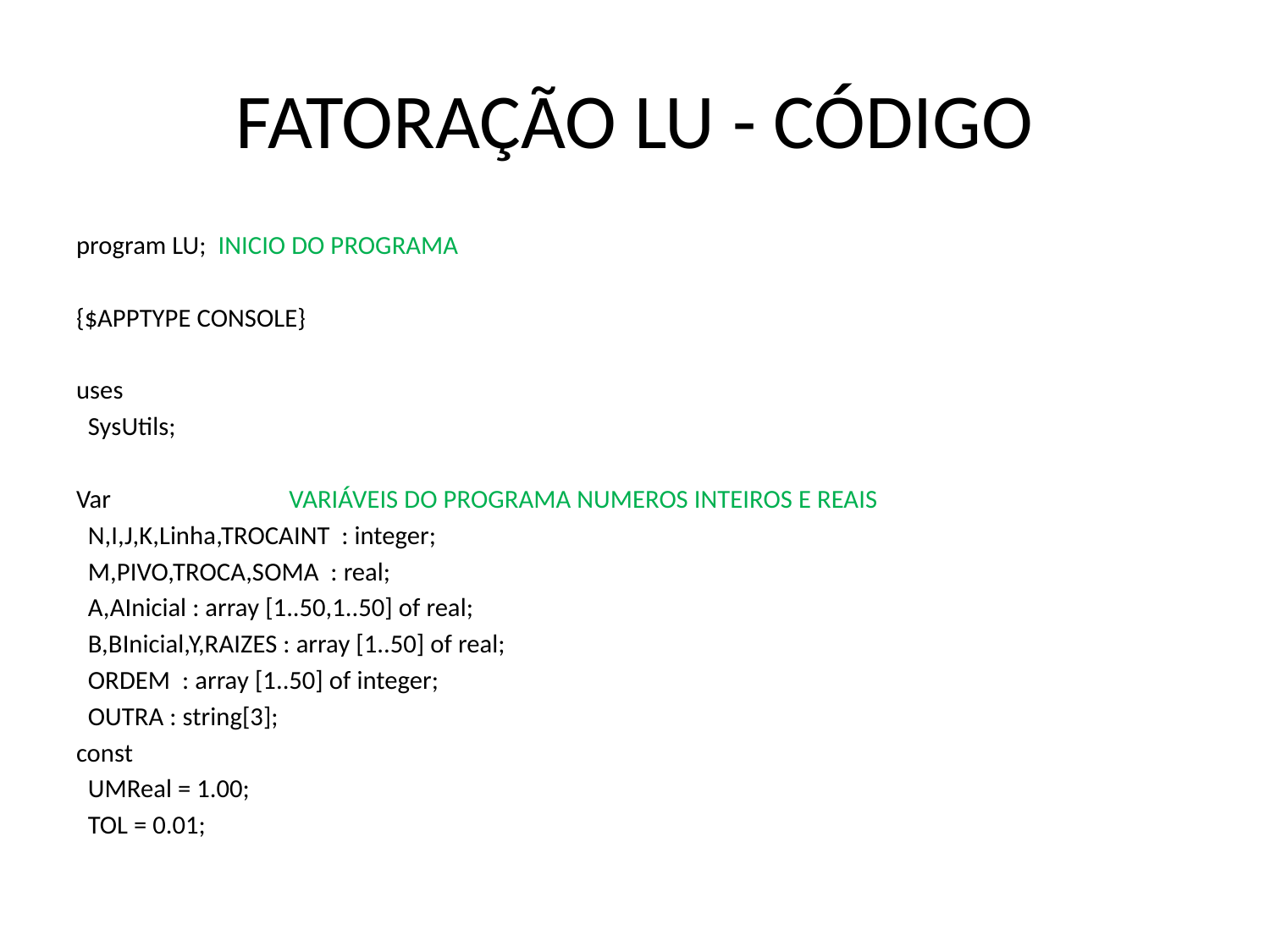

# FATORAÇÃO LU - CÓDIGO
program LU;  INICIO DO PROGRAMA

{$APPTYPE CONSOLE}

uses
  SysUtils;

Var                              VARIÁVEIS DO PROGRAMA NUMEROS INTEIROS E REAIS
  N,I,J,K,Linha,TROCAINT  : integer;
  M,PIVO,TROCA,SOMA  : real;
  A,AInicial : array [1..50,1..50] of real;
  B,BInicial,Y,RAIZES : array [1..50] of real;
  ORDEM  : array [1..50] of integer;
  OUTRA : string[3];
const
  UMReal = 1.00;
  TOL = 0.01;